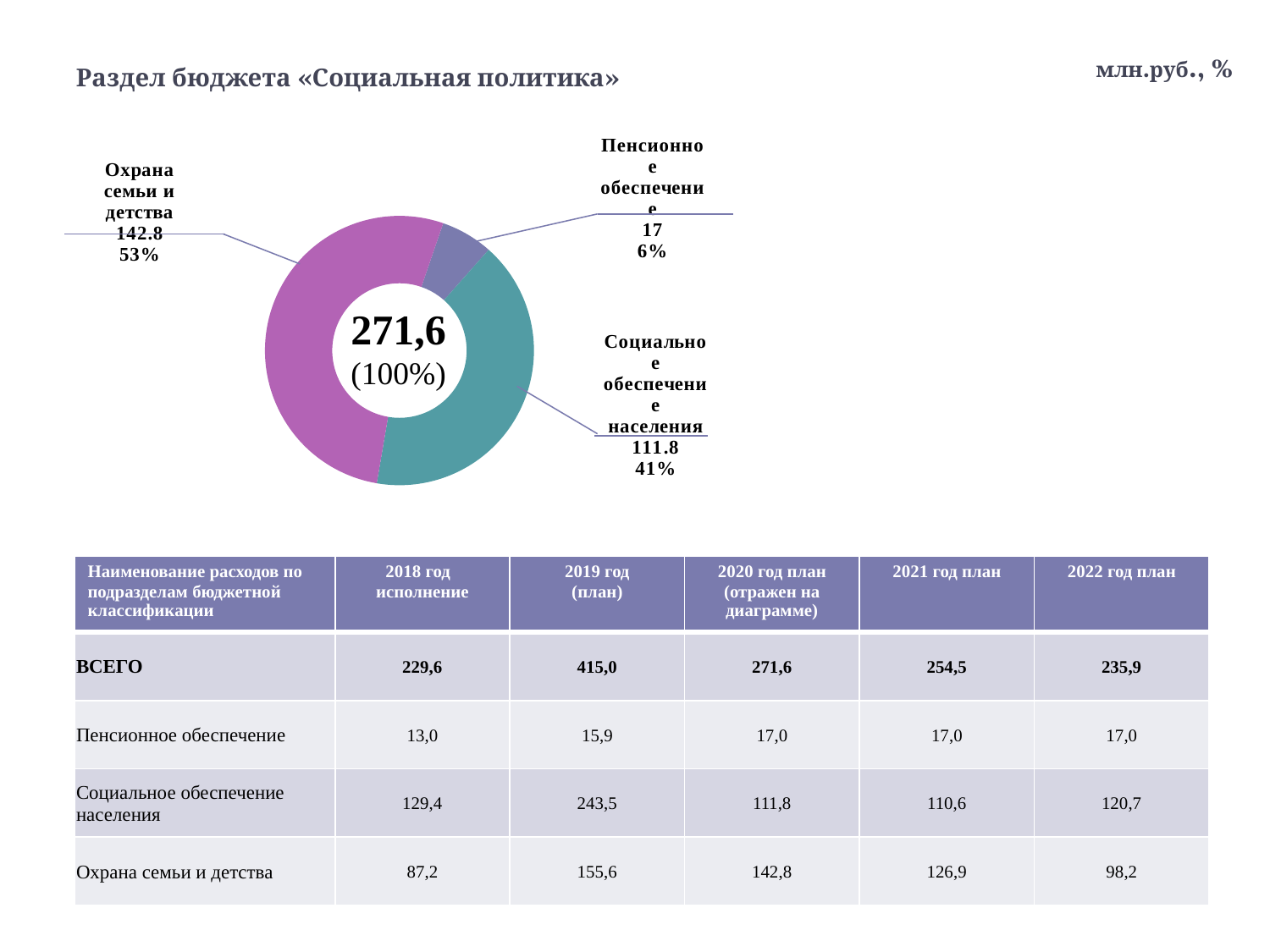

# Раздел бюджета «Социальная политика»
млн.руб., %

### Chart

| Category | Продажи |
|---|---|
| Пенсионное обеспечение | 17.0 |
| Социальное обеспечение населения | 111.8 |
| Охрана семьи и детства | 142.8 |
271,6
(100%)
| Наименование расходов по подразделам бюджетной классификации | 2018 год исполнение | 2019 год (план) | 2020 год план (отражен на диаграмме) | 2021 год план | 2022 год план |
| --- | --- | --- | --- | --- | --- |
| ВСЕГО | 229,6 | 415,0 | 271,6 | 254,5 | 235,9 |
| Пенсионное обеспечение | 13,0 | 15,9 | 17,0 | 17,0 | 17,0 |
| Социальное обеспечение населения | 129,4 | 243,5 | 111,8 | 110,6 | 120,7 |
| Охрана семьи и детства | 87,2 | 155,6 | 142,8 | 126,9 | 98,2 |